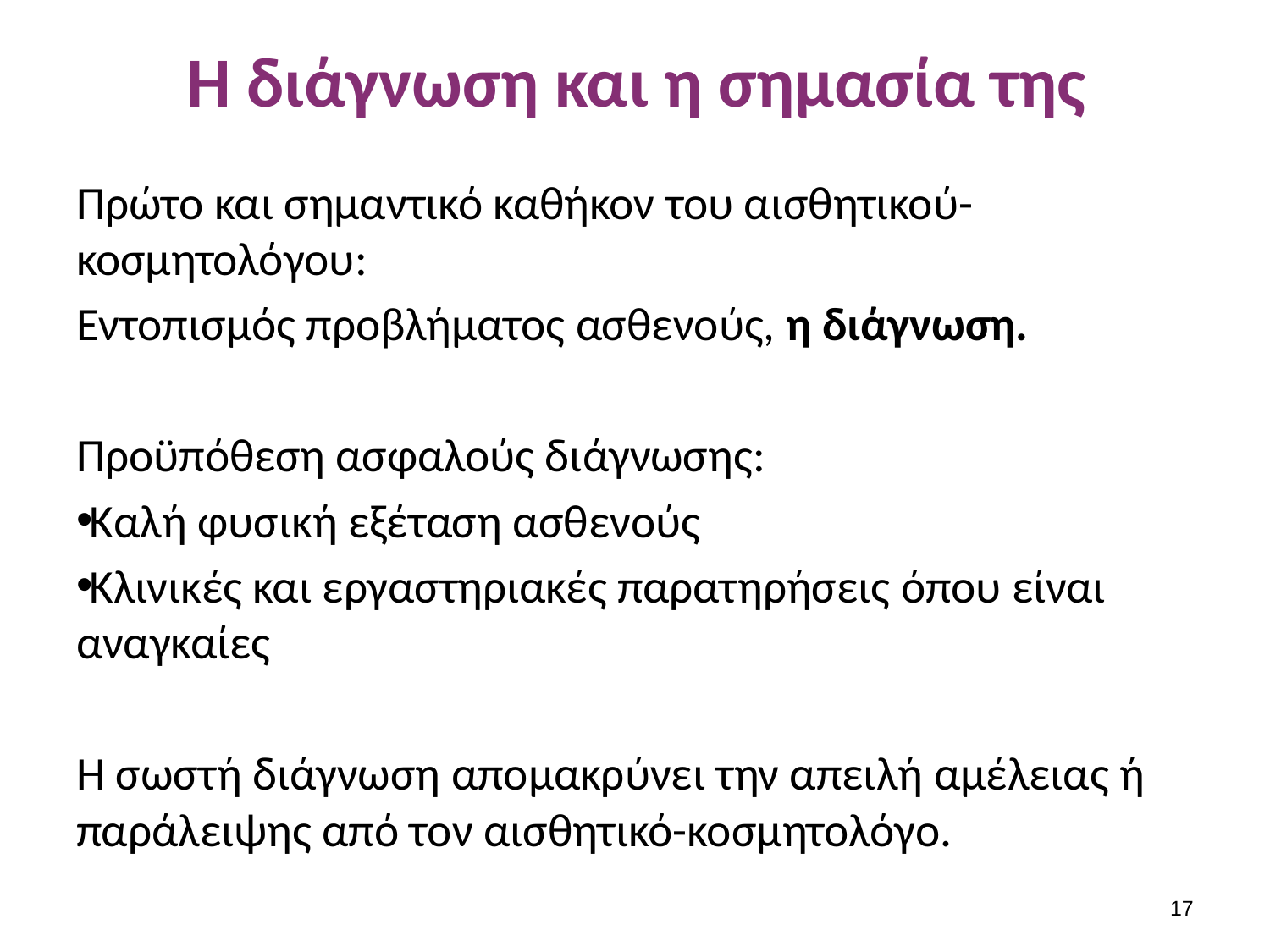

# Η διάγνωση και η σημασία της
Πρώτο και σημαντικό καθήκον του αισθητικού-κοσμητολόγου:
Εντοπισμός προβλήματος ασθενούς, η διάγνωση.

Προϋπόθεση ασφαλούς διάγνωσης:
Καλή φυσική εξέταση ασθενούς
Κλινικές και εργαστηριακές παρατηρήσεις όπου είναι αναγκαίες

Η σωστή διάγνωση απομακρύνει την απειλή αμέλειας ή παράλειψης από τον αισθητικό-κοσμητολόγο.

17